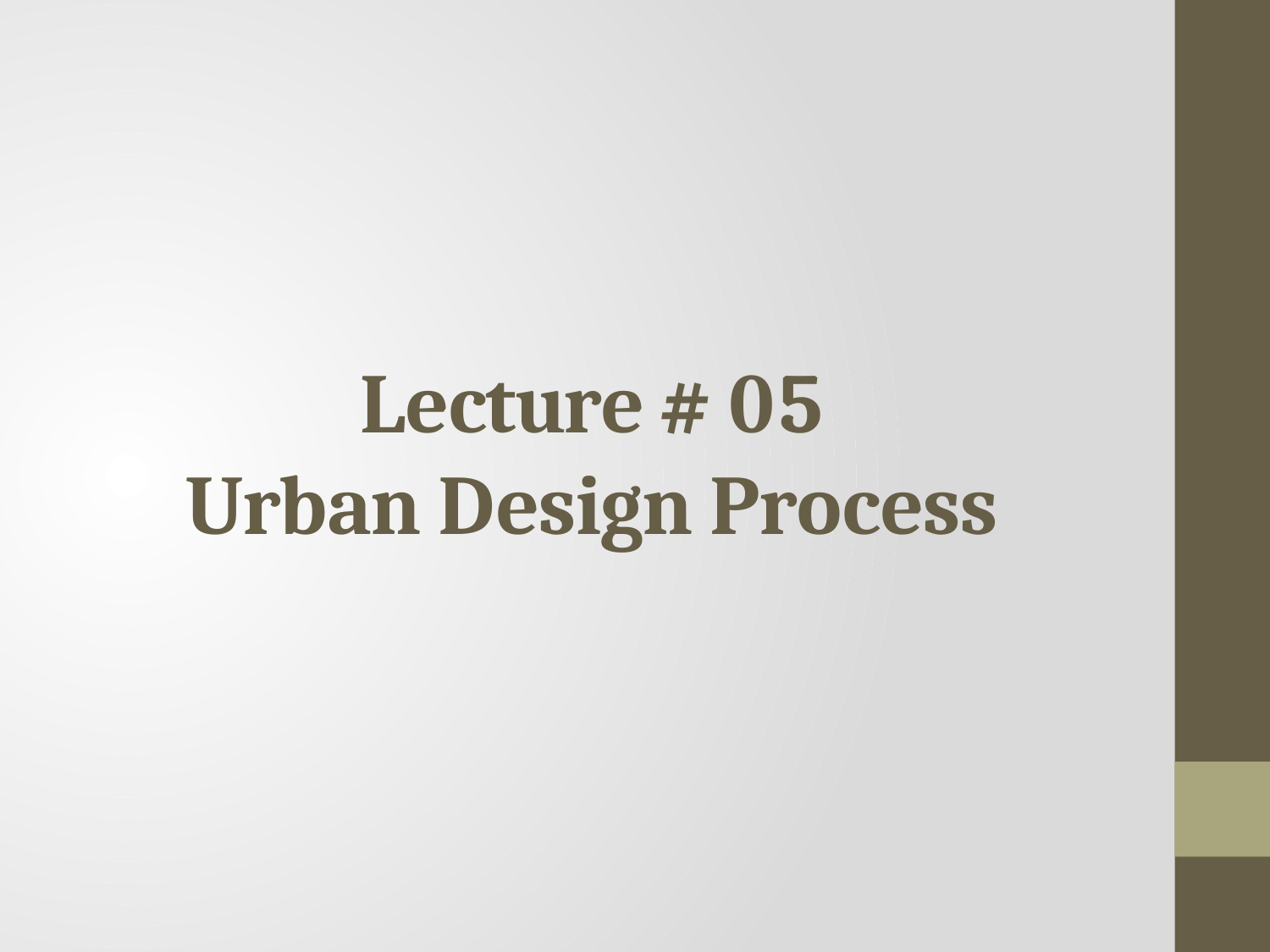

# Lecture # 05 Urban Design Process